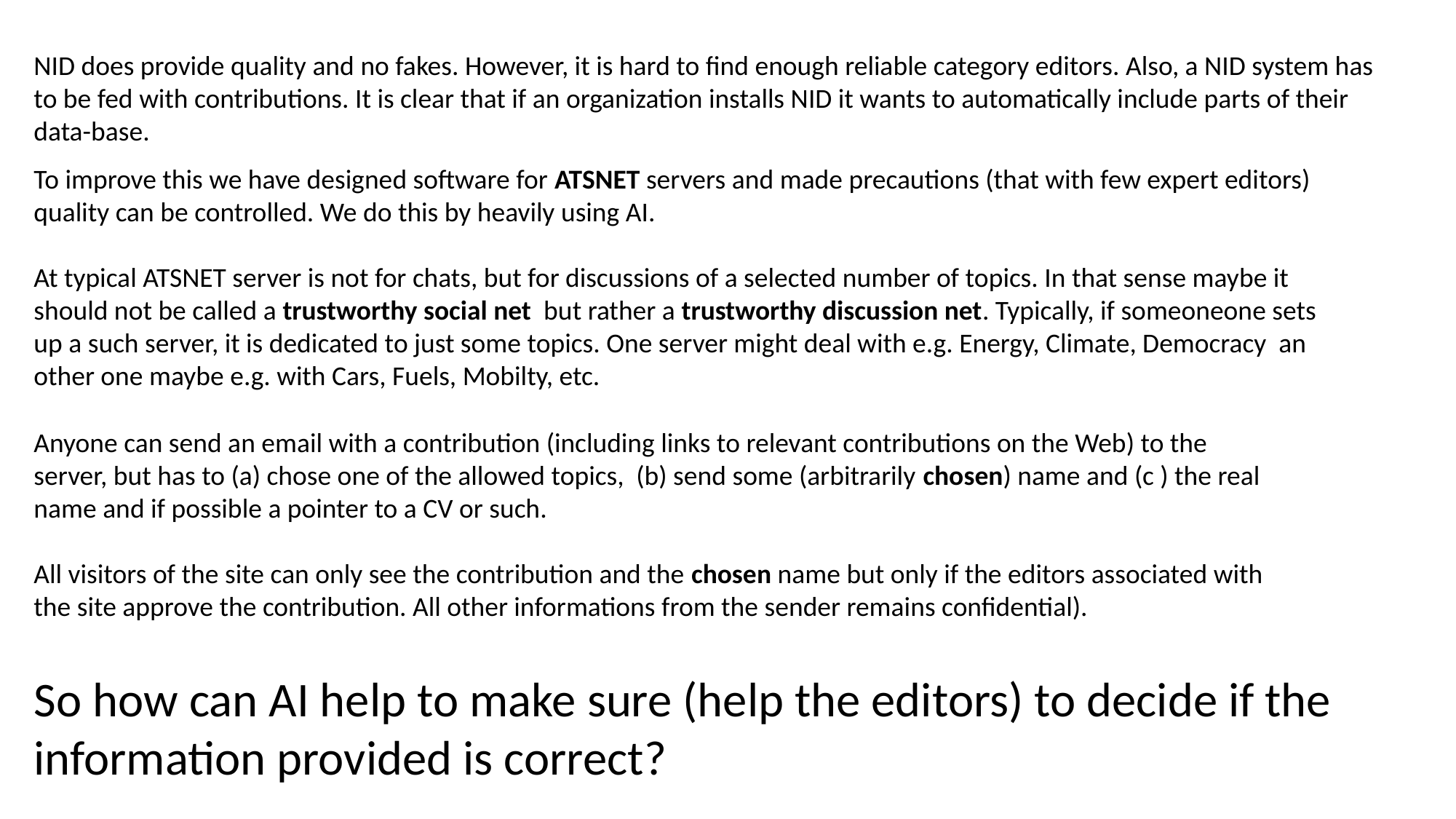

NID does provide quality and no fakes. However, it is hard to find enough reliable category editors. Also, a NID system has to be fed with contributions. It is clear that if an organization installs NID it wants to automatically include parts of their data-base.
To improve this we have designed software for ATSNET servers and made precautions (that with few expert editors) quality can be controlled. We do this by heavily using AI.

At typical ATSNET server is not for chats, but for discussions of a selected number of topics. In that sense maybe it should not be called a trustworthy social net  but rather a trustworthy discussion net. Typically, if someoneone sets up a such server, it is dedicated to just some topics. One server might deal with e.g. Energy, Climate, Democracy  an other one maybe e.g. with Cars, Fuels, Mobilty, etc.

Anyone can send an email with a contribution (including links to relevant contributions on the Web) to the server, but has to (a) chose one of the allowed topics,  (b) send some (arbitrarily chosen) name and (c ) the real name and if possible a pointer to a CV or such.

All visitors of the site can only see the contribution and the chosen name but only if the editors associated with the site approve the contribution. All other informations from the sender remains confidential).
So how can AI help to make sure (help the editors) to decide if the information provided is correct?